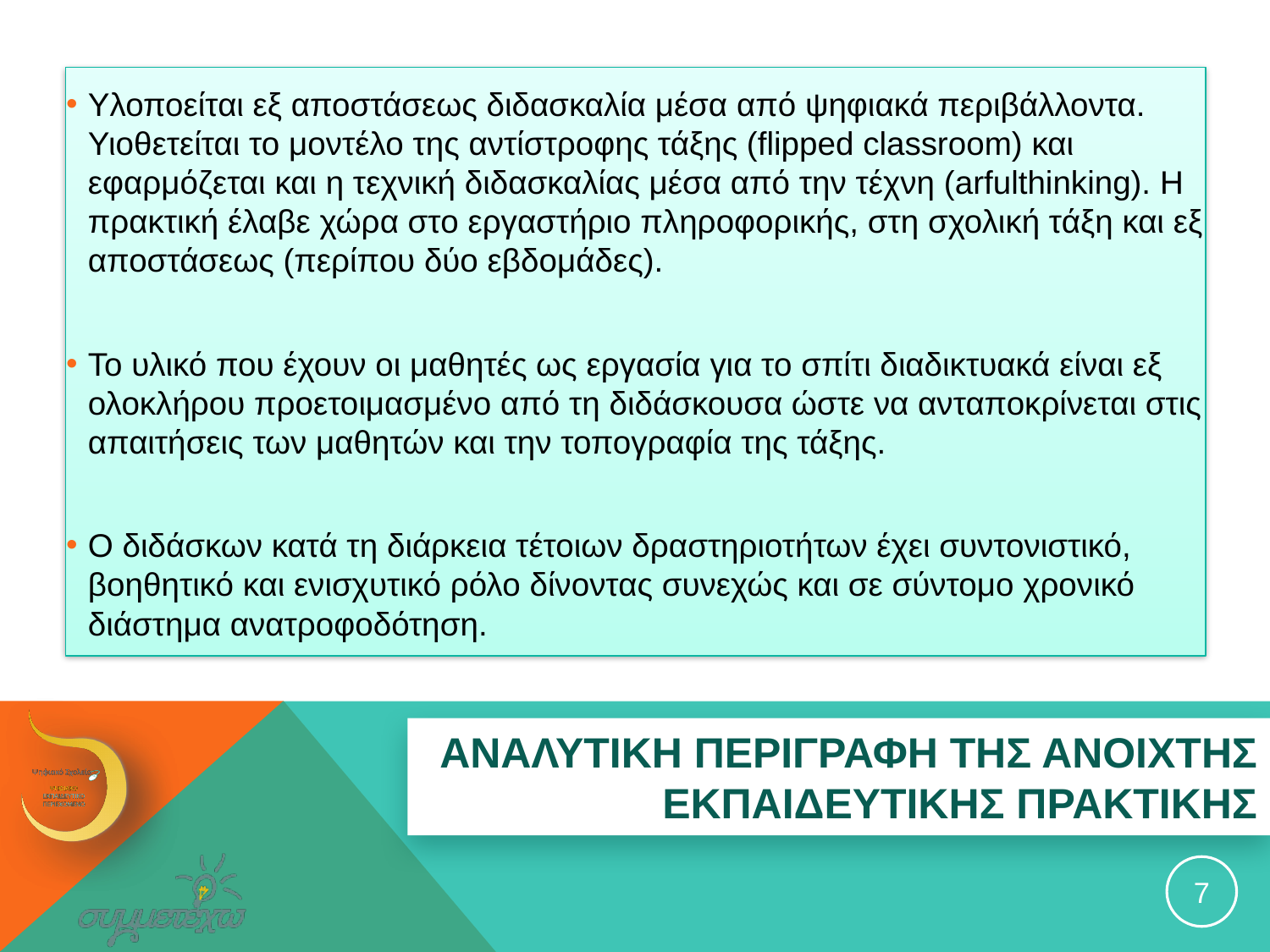

Υλοποείται εξ αποστάσεως διδασκαλία μέσα από ψηφιακά περιβάλλοντα. Υιοθετείται το μοντέλο της αντίστροφης τάξης (flipped classroom) και εφαρμόζεται και η τεχνική διδασκαλίας μέσα από την τέχνη (arfulthinking). Η πρακτική έλαβε χώρα στο εργαστήριο πληροφορικής, στη σχολική τάξη και εξ αποστάσεως (περίπου δύο εβδομάδες).

Το υλικό που έχουν οι μαθητές ως εργασία για το σπίτι διαδικτυακά είναι εξ ολοκλήρου προετοιμασμένο από τη διδάσκουσα ώστε να ανταποκρίνεται στις απαιτήσεις των μαθητών και την τοπογραφία της τάξης.

Ο διδάσκων κατά τη διάρκεια τέτοιων δραστηριοτήτων έχει συντονιστικό, βοηθητικό και ενισχυτικό ρόλο δίνοντας συνεχώς και σε σύντομο χρονικό διάστημα ανατροφοδότηση.

# ΑΝΑΛΥΤΙΚΗ ΠΕΡΙΓΡΑΦΗ ΤΗΣ ανοιχτησ εκπαιδευτικησ ΠΡΑΚΤΙΚΗΣ
7